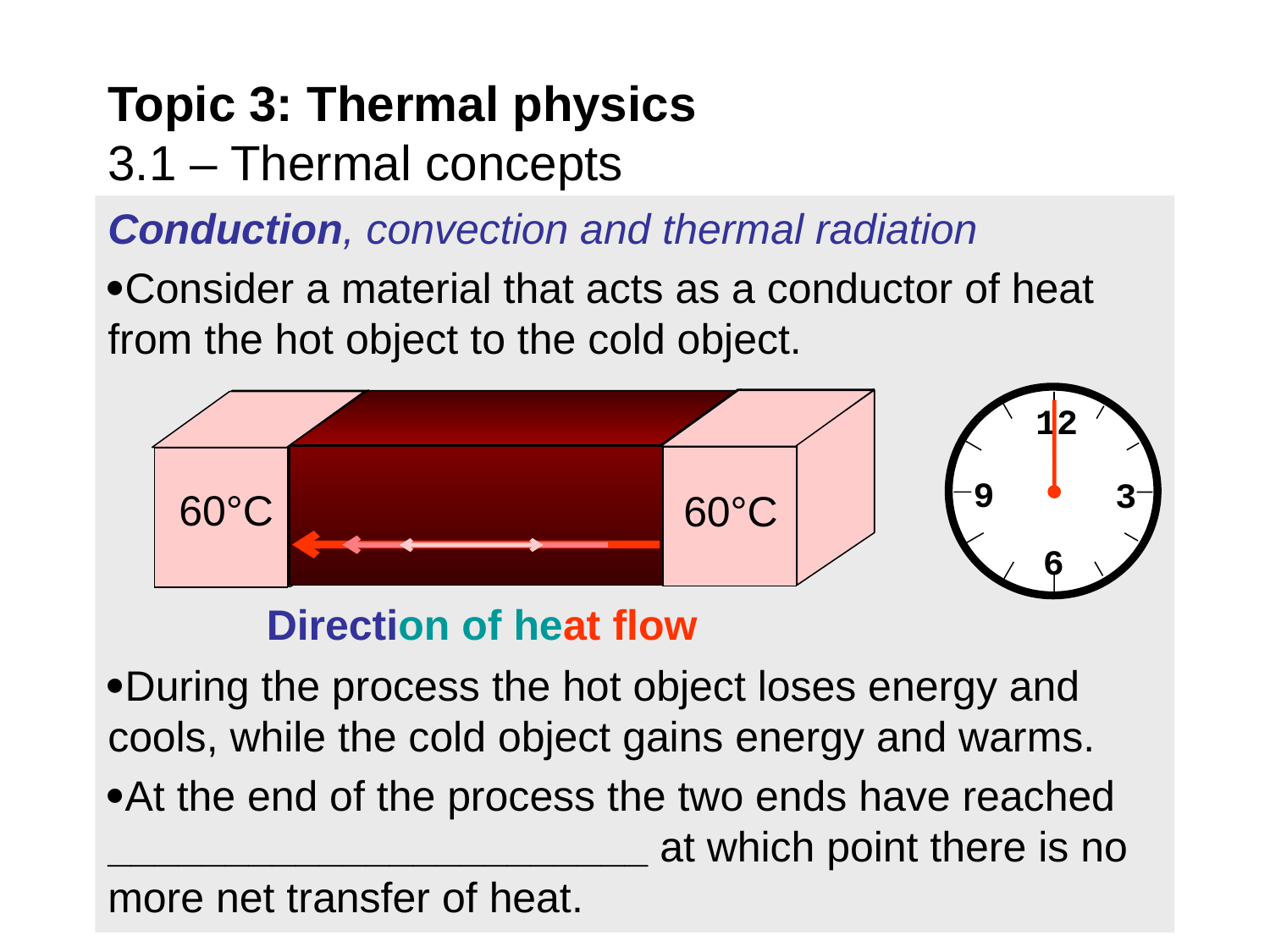

# Topic 3: Thermal physics 3.1 – Thermal concepts
Conduction, convection and thermal radiation
•Consider a material that acts as a conductor of heat from the hot object to the cold object.

•During the process the hot object loses energy and cools, while the cold object gains energy and warms.
•At the end of the process the two ends have reached _______________________ at which point there is no more net transfer of heat.

12

9
3

6

100°C

 80°C

20°C

 60°C

40°C

60°C

Direction of heat flow